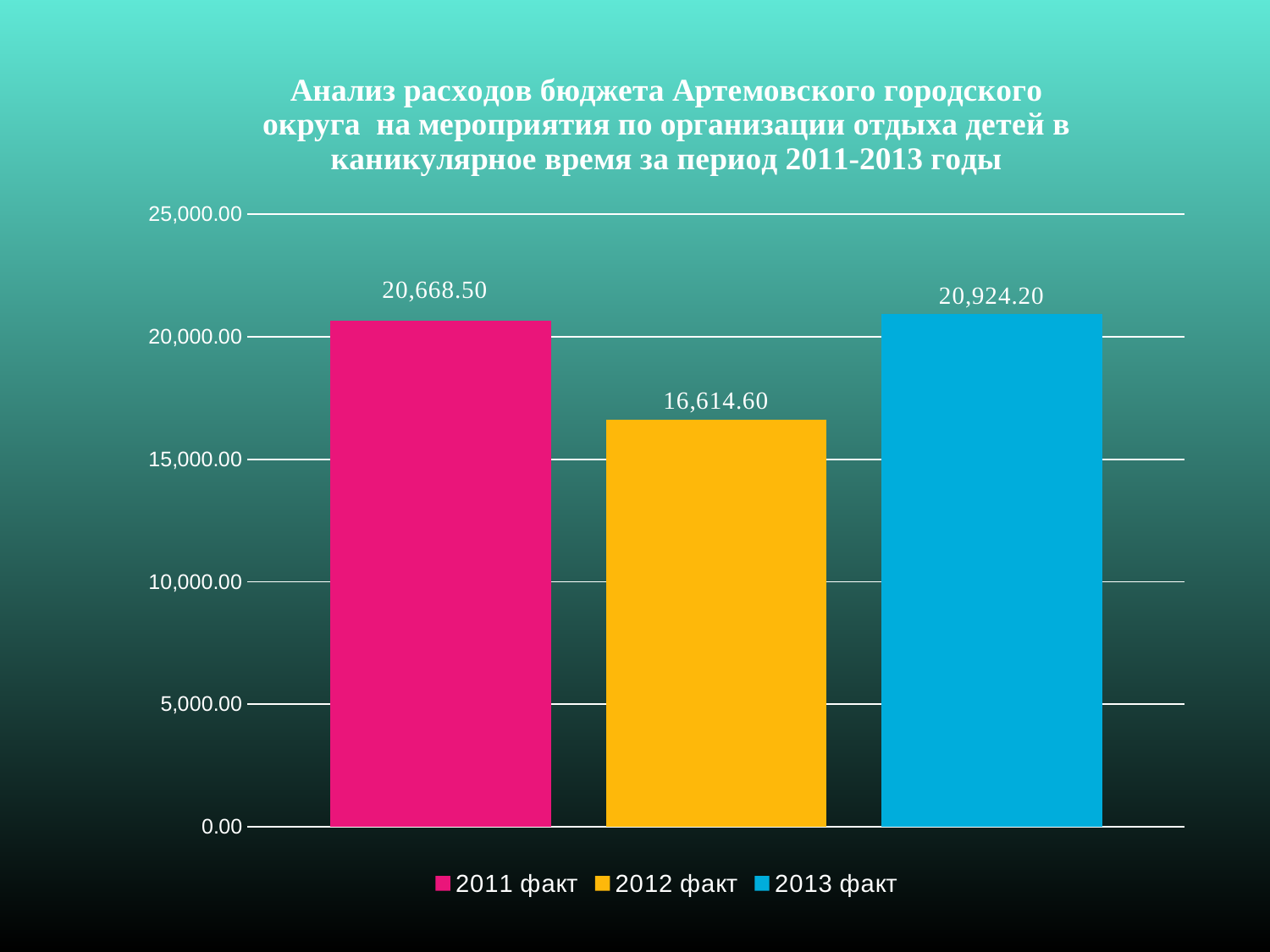

### Chart: Анализ расходов бюджета Артемовского городского округа  на мероприятия по организации отдыха детей в каникулярное время за период 2011-2013 годы

| Category | 2011 план | 2011 факт | 2012 факт | 2013 факт |
|---|---|---|---|---|